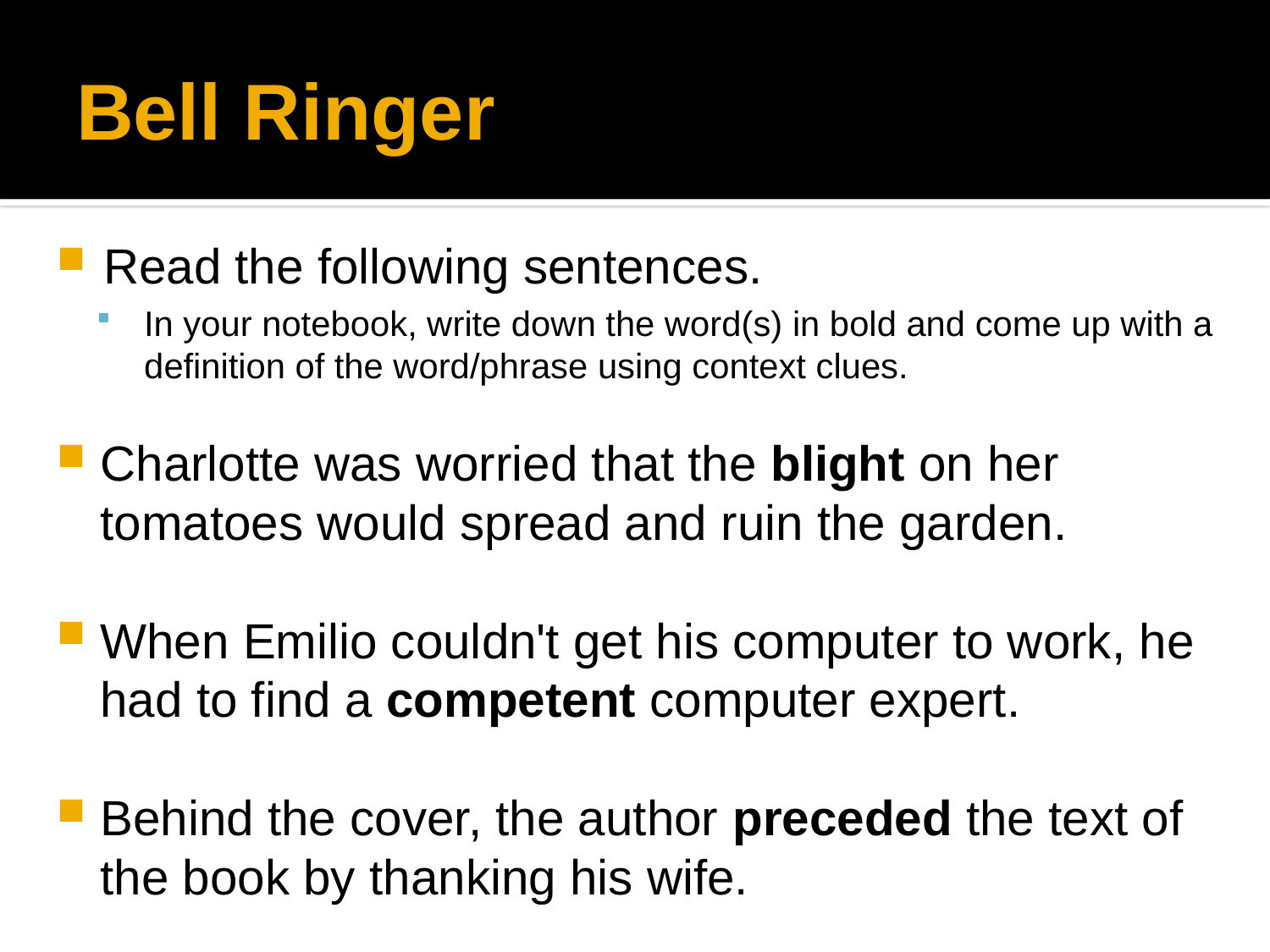

# Bell Ringer
Read the following sentences.
In your notebook, write down the word(s) in bold and come up with a definition of the word/phrase using context clues.

Charlotte was worried that the blight on her tomatoes would spread and ruin the garden.

When Emilio couldn't get his computer to work, he had to find a competent computer expert.

Behind the cover, the author preceded the text of the book by thanking his wife.